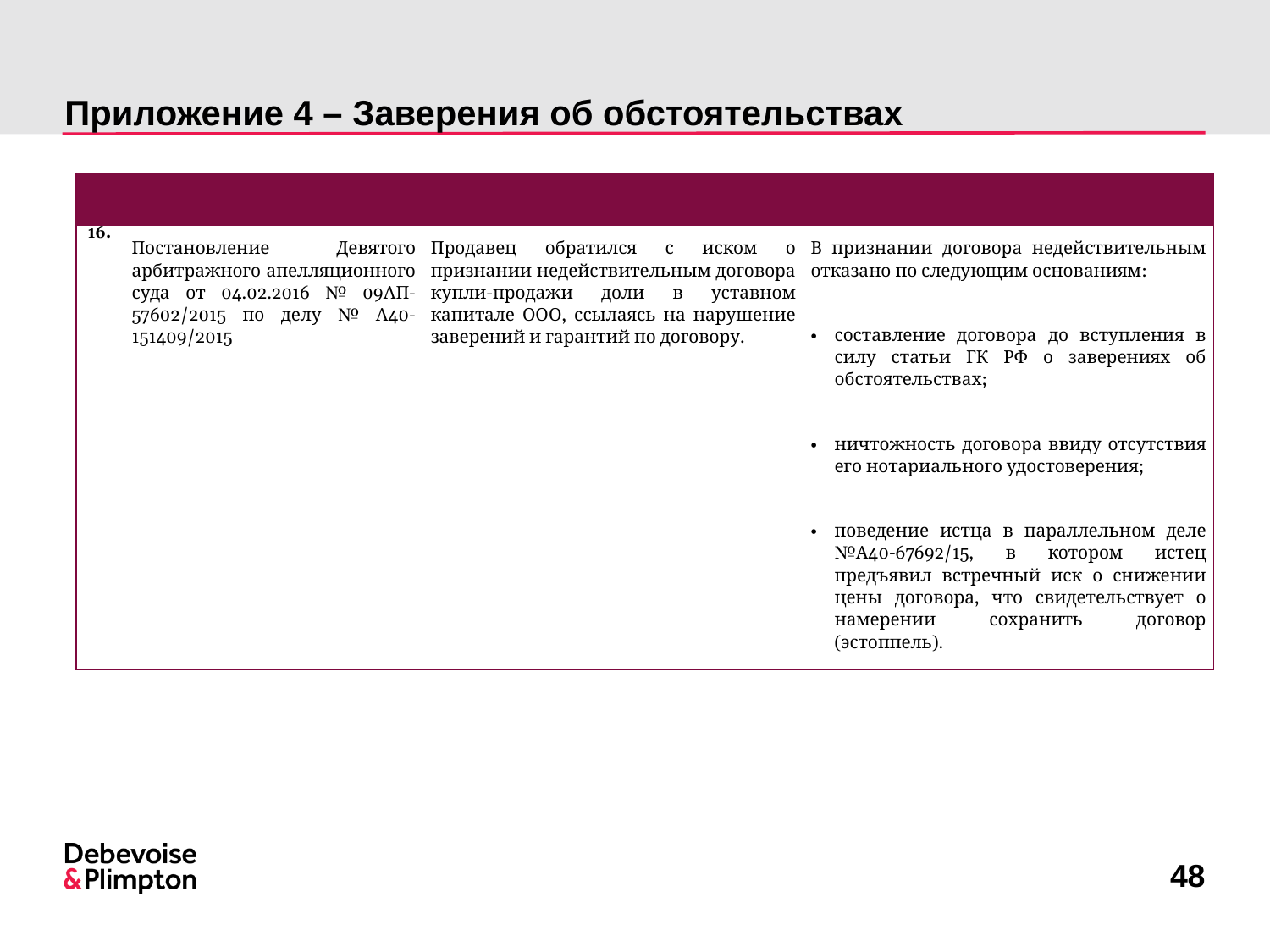

# Приложение 4 – Заверения об обстоятельствах
|  |  |  |  |
| --- | --- | --- | --- |
| 16. | Постановление Девятого арбитражного апелляционного суда от 04.02.2016 № 09АП-57602/2015 по делу № А40-151409/2015 | Продавец обратился с иском о признании недействительным договора купли-продажи доли в уставном капитале ООО, ссылаясь на нарушение заверений и гарантий по договору. | В признании договора недействительным отказано по следующим основаниям: составление договора до вступления в силу статьи ГК РФ о заверениях об обстоятельствах; ничтожность договора ввиду отсутствия его нотариального удостоверения; поведение истца в параллельном деле №А40-67692/15, в котором истец предъявил встречный иск о снижении цены договора, что свидетельствует о намерении сохранить договор (эстоппель). |
48